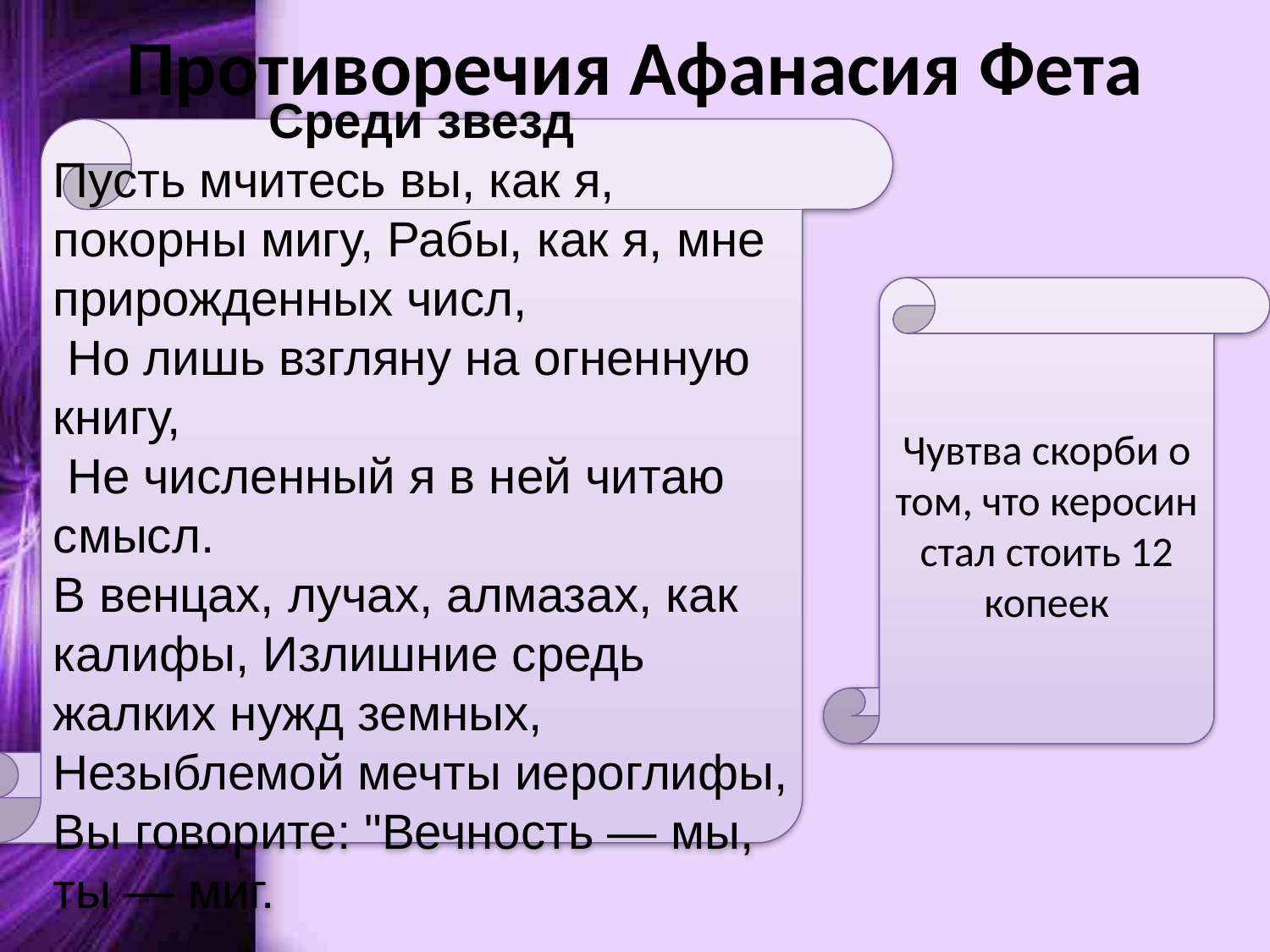

# Противоречия Афанасия Фета
Среди звезд
Пусть мчитесь вы, как я, покорны мигу, Рабы, как я, мне прирожденных числ,
 Но лишь взгляну на огненную книгу,
 Не численный я в ней читаю смысл.
В венцах, лучах, алмазах, как калифы, Излишние средь жалких нужд земных, Незыблемой мечты иероглифы,
Вы говорите: "Вечность — мы, ты — миг.

Чувтва скорби о том, что керосин стал стоить 12 копеек